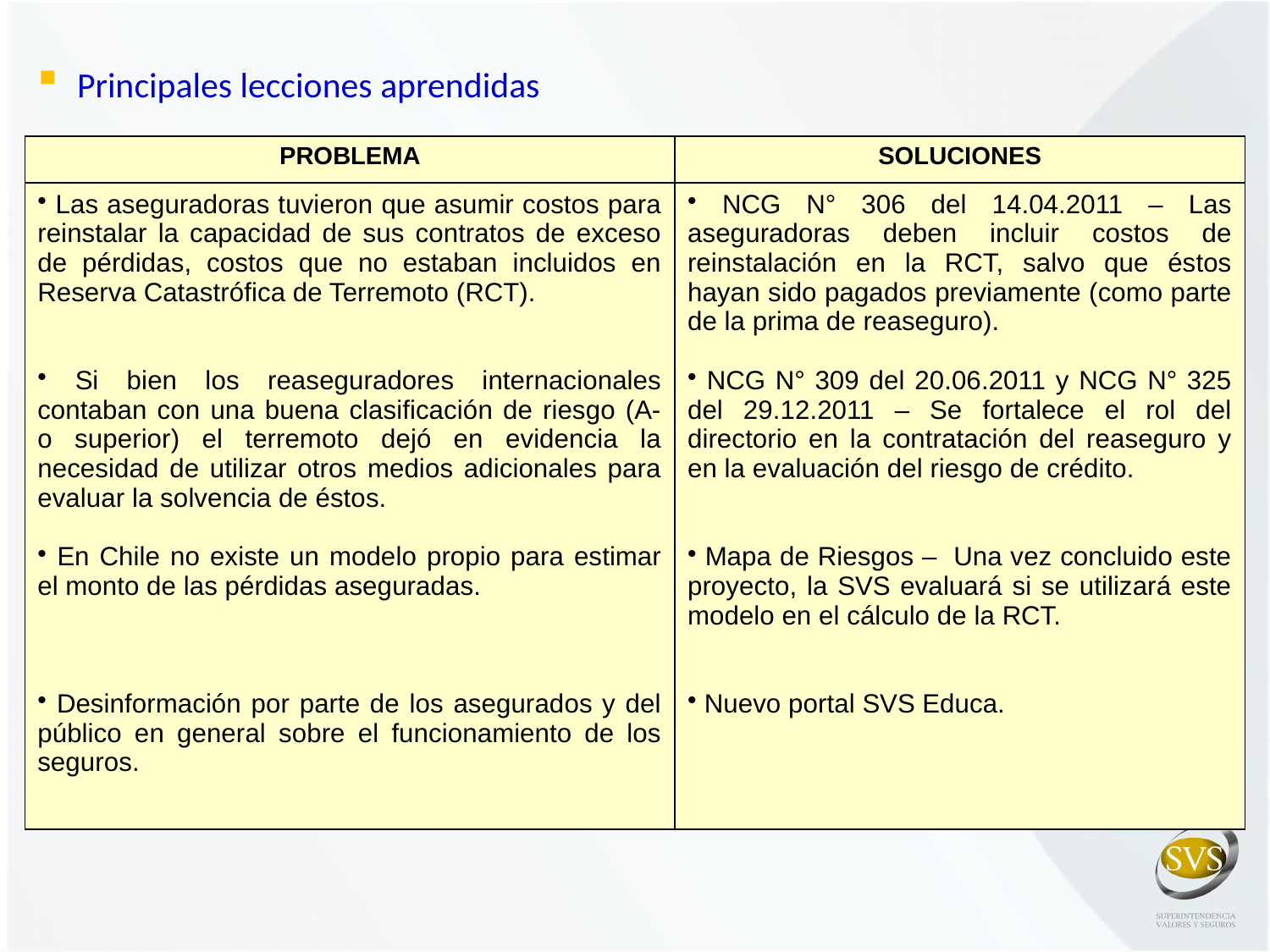

Principales lecciones aprendidas
| PROBLEMA | SOLUCIONES |
| --- | --- |
| Las aseguradoras tuvieron que asumir costos para reinstalar la capacidad de sus contratos de exceso de pérdidas, costos que no estaban incluidos en Reserva Catastrófica de Terremoto (RCT). Si bien los reaseguradores internacionales contaban con una buena clasificación de riesgo (A- o superior) el terremoto dejó en evidencia la necesidad de utilizar otros medios adicionales para evaluar la solvencia de éstos. En Chile no existe un modelo propio para estimar el monto de las pérdidas aseguradas. Desinformación por parte de los asegurados y del público en general sobre el funcionamiento de los seguros. | NCG N° 306 del 14.04.2011 – Las aseguradoras deben incluir costos de reinstalación en la RCT, salvo que éstos hayan sido pagados previamente (como parte de la prima de reaseguro). NCG N° 309 del 20.06.2011 y NCG N° 325 del 29.12.2011 – Se fortalece el rol del directorio en la contratación del reaseguro y en la evaluación del riesgo de crédito. Mapa de Riesgos – Una vez concluido este proyecto, la SVS evaluará si se utilizará este modelo en el cálculo de la RCT. Nuevo portal SVS Educa. |